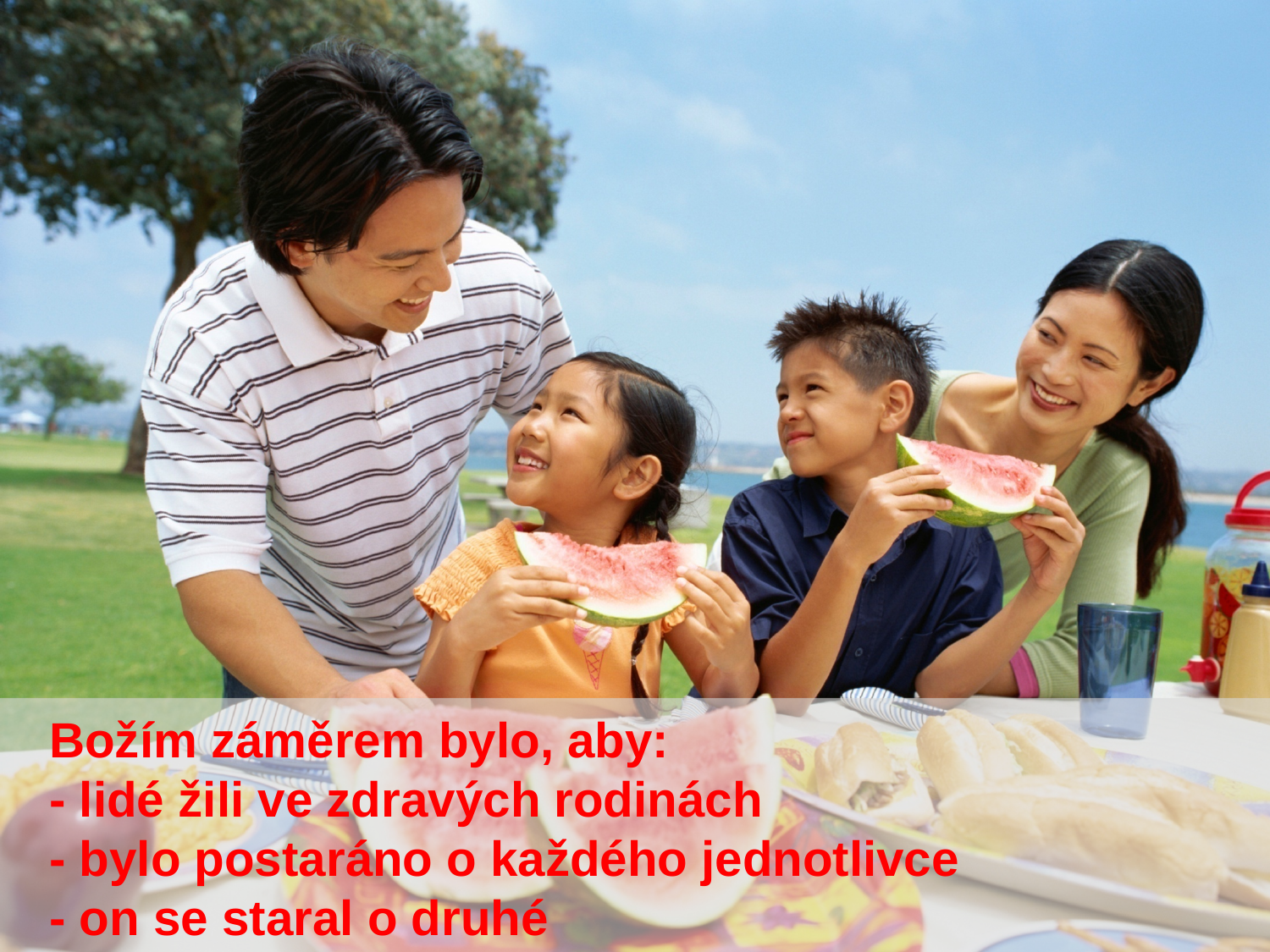

Božím záměrem bylo, aby:
- lidé žili ve zdravých rodinách
- bylo postaráno o každého jednotlivce
- on se staral o druhé